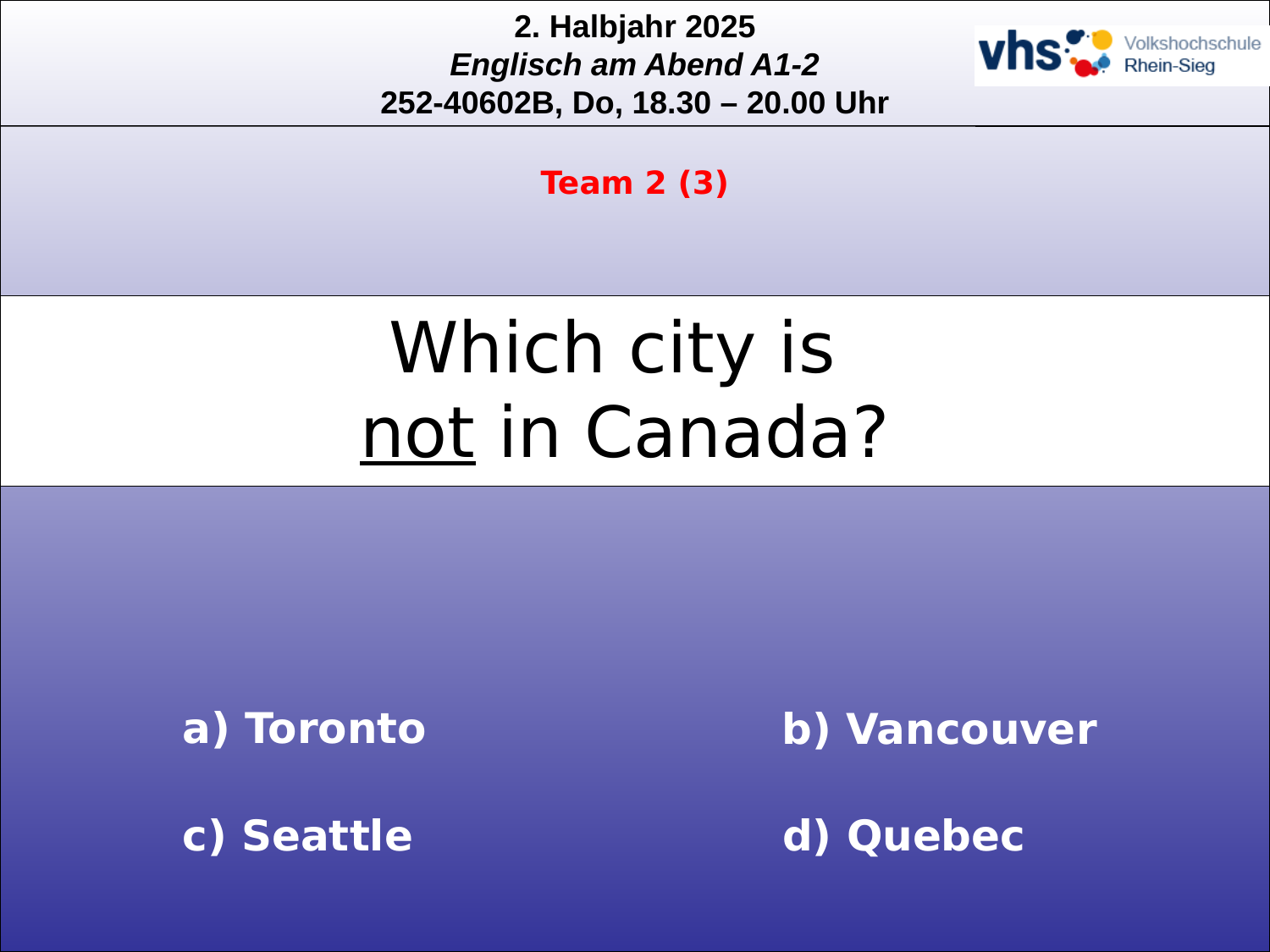

Team 2 (3)
Which city is
not in Canada?
 Toronto
b) Vancouver
c) Seattle
d) Quebec